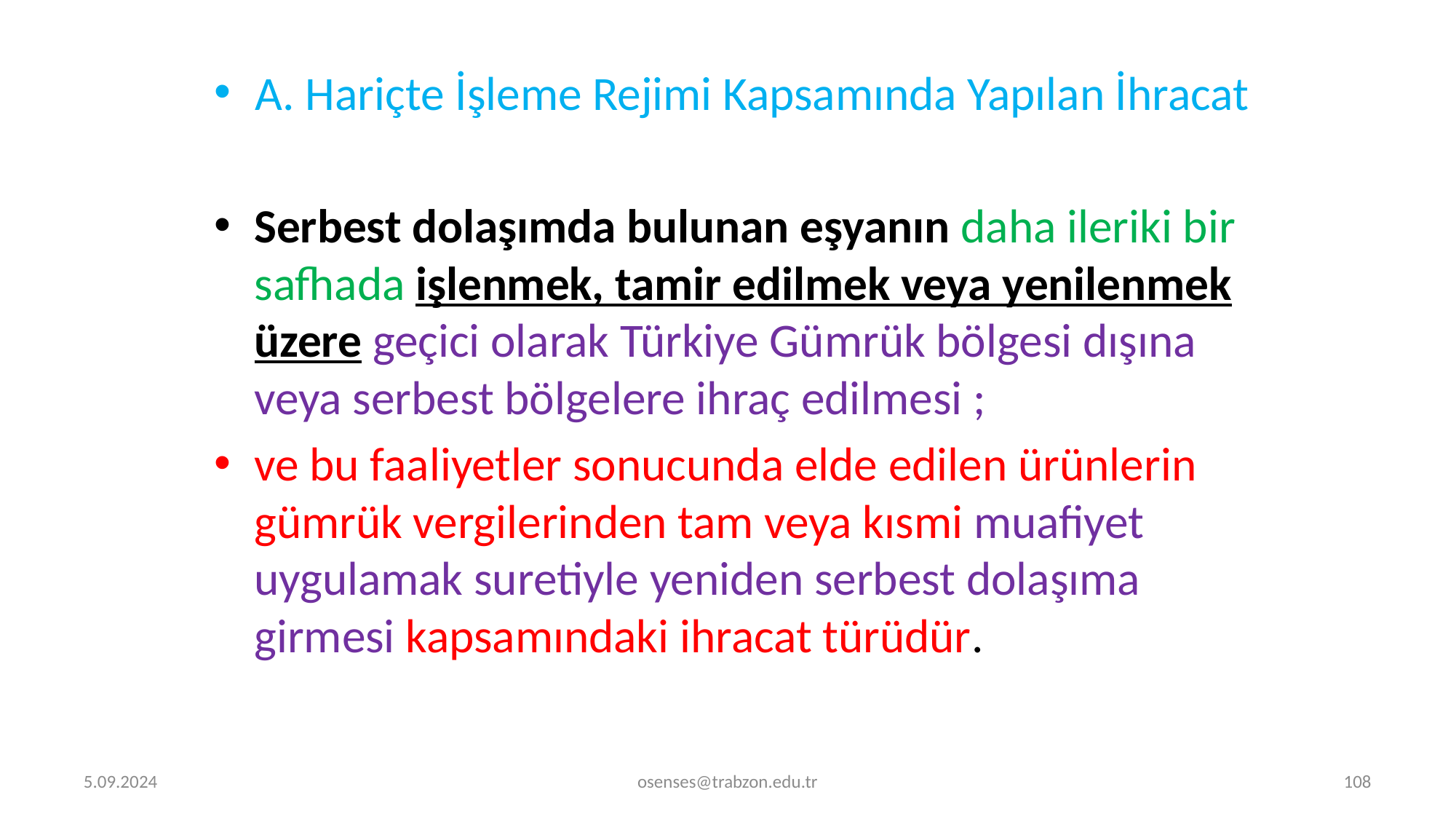

A. Hariçte İşleme Rejimi Kapsamında Yapılan İhracat

Serbest dolaşımda bulunan eşyanın daha ileriki bir safhada işlenmek, tamir edilmek veya yenilenmek üzere geçici olarak Türkiye Gümrük bölgesi dışına veya serbest bölgelere ihraç edilmesi ;
ve bu faaliyetler sonucunda elde edilen ürünlerin gümrük vergilerinden tam veya kısmi muafiyet uygulamak suretiyle yeniden serbest dolaşıma girmesi kapsamındaki ihracat türüdür.
5.09.2024
osenses@trabzon.edu.tr
108